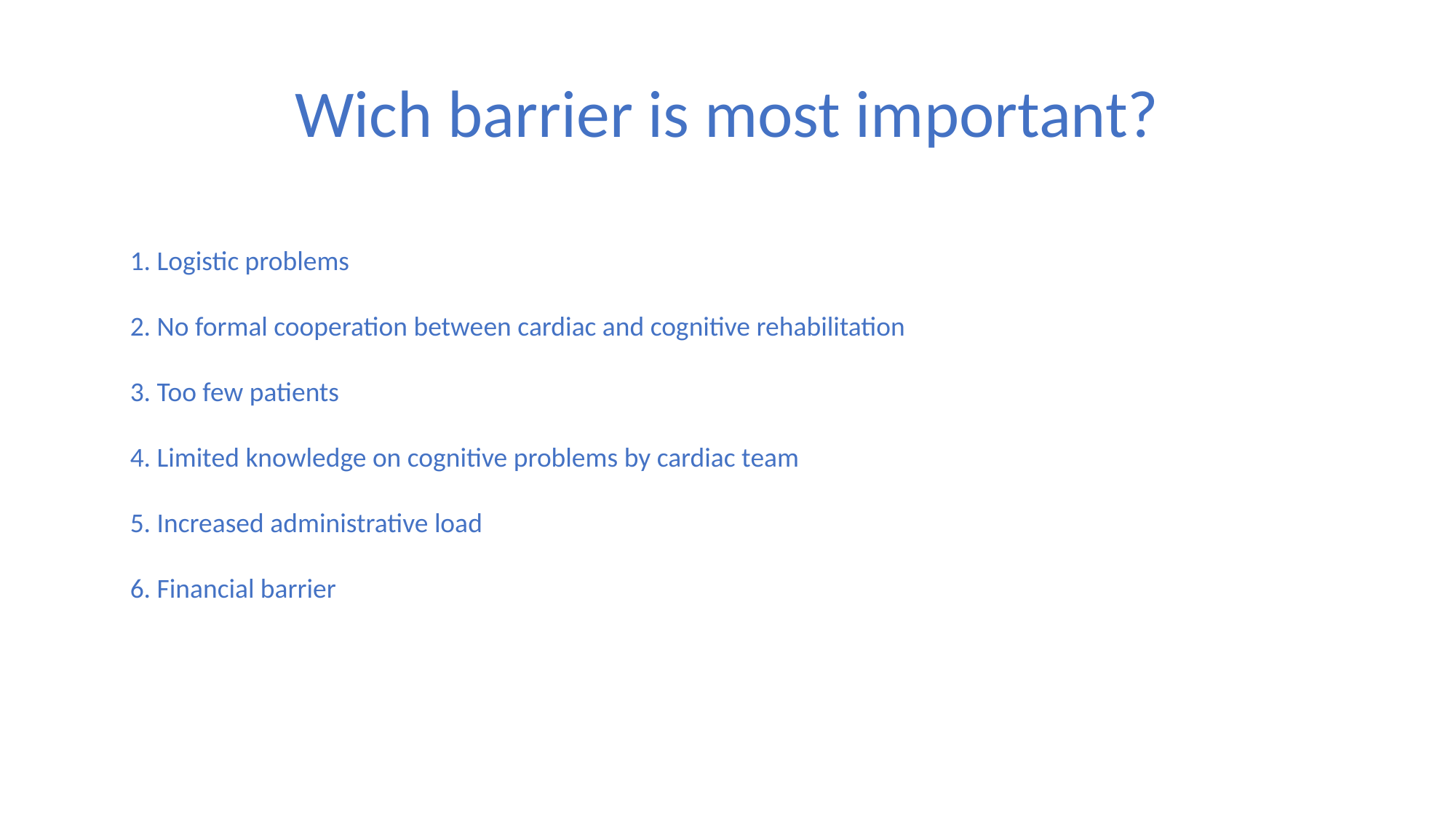

# Wich barrier is most important?
1. Logistic problems

2. No formal cooperation between cardiac and cognitive rehabilitation

3. Too few patients

4. Limited knowledge on cognitive problems by cardiac team

5. Increased administrative load

6. Financial barrier